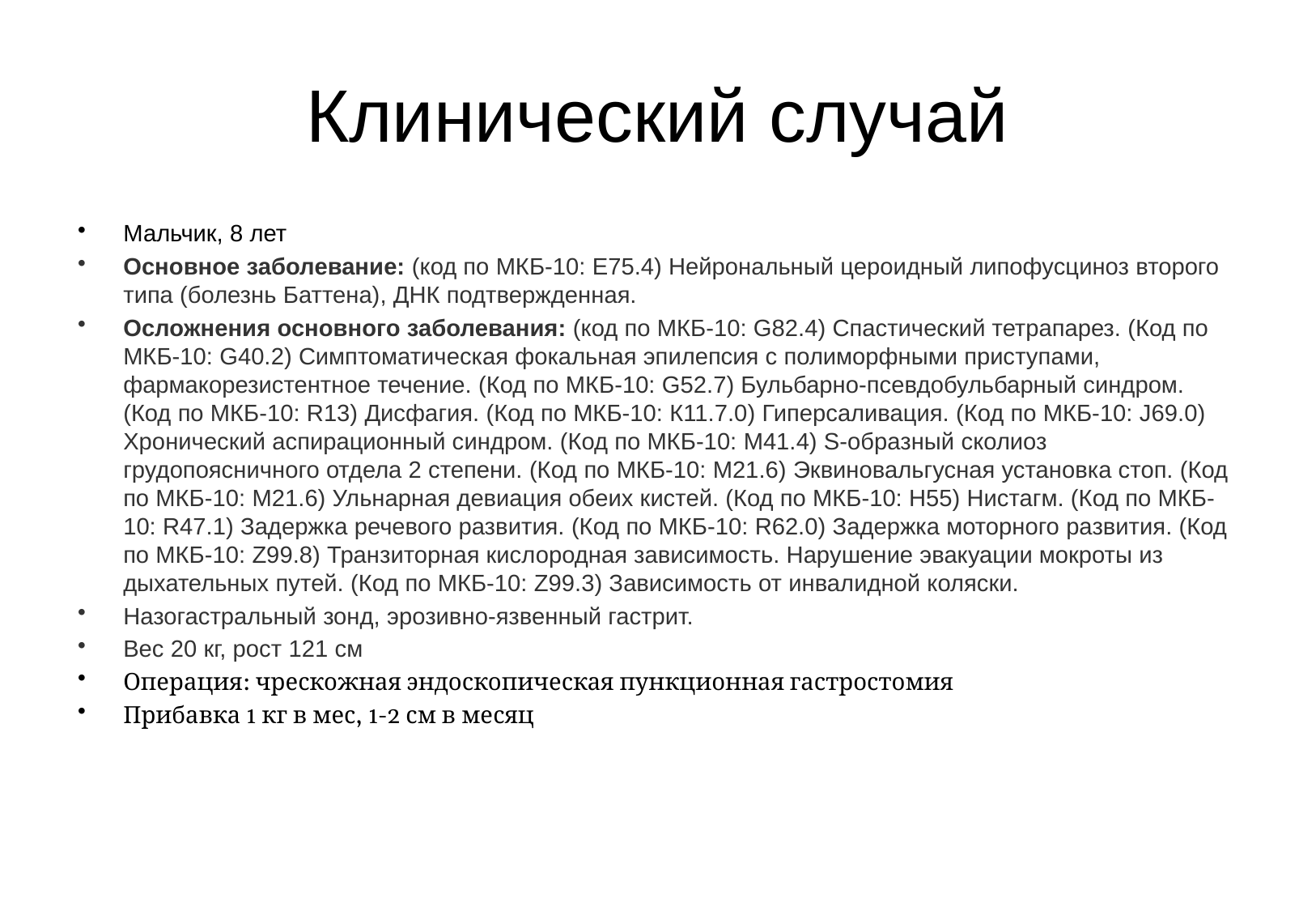

# Клинический случай
Мальчик, 8 лет
Основное заболевание: (код по МКБ-10: Е75.4) Нейрональный цероидный липофусциноз второго типа (болезнь Баттена), ДНК подтвержденная.
Осложнения основного заболевания: (код по МКБ-10: G82.4) Спастический тетрапарез. (Код по МКБ-10: G40.2) Симптоматическая фокальная эпилепсия с полиморфными приступами, фармакорезистентное течение. (Код по МКБ-10: G52.7) Бульбарно-псевдобульбарный синдром. (Код по МКБ-10: R13) Дисфагия. (Код по МКБ-10: К11.7.0) Гиперсаливация. (Код по МКБ-10: J69.0) Хронический аспирационный синдром. (Код по МКБ-10: M41.4) S-образный сколиоз грудопоясничного отдела 2 степени. (Код по МКБ-10: М21.6) Эквиновальгусная установка стоп. (Код по МКБ-10: М21.6) Ульнарная девиация обеих кистей. (Код по МКБ-10: H55) Нистагм. (Код по МКБ-10: R47.1) Задержка речевого развития. (Код по МКБ-10: R62.0) Задержка моторного развития. (Код по МКБ-10: Z99.8) Транзиторная кислородная зависимость. Нарушение эвакуации мокроты из дыхательных путей. (Код по МКБ-10: Z99.3) Зависимость от инвалидной коляски.
Назогастральный зонд, эрозивно-язвенный гастрит.
Вес 20 кг, рост 121 см
Операция: чрескожная эндоскопическая пункционная гастростомия
Прибавка 1 кг в мес, 1-2 см в месяц